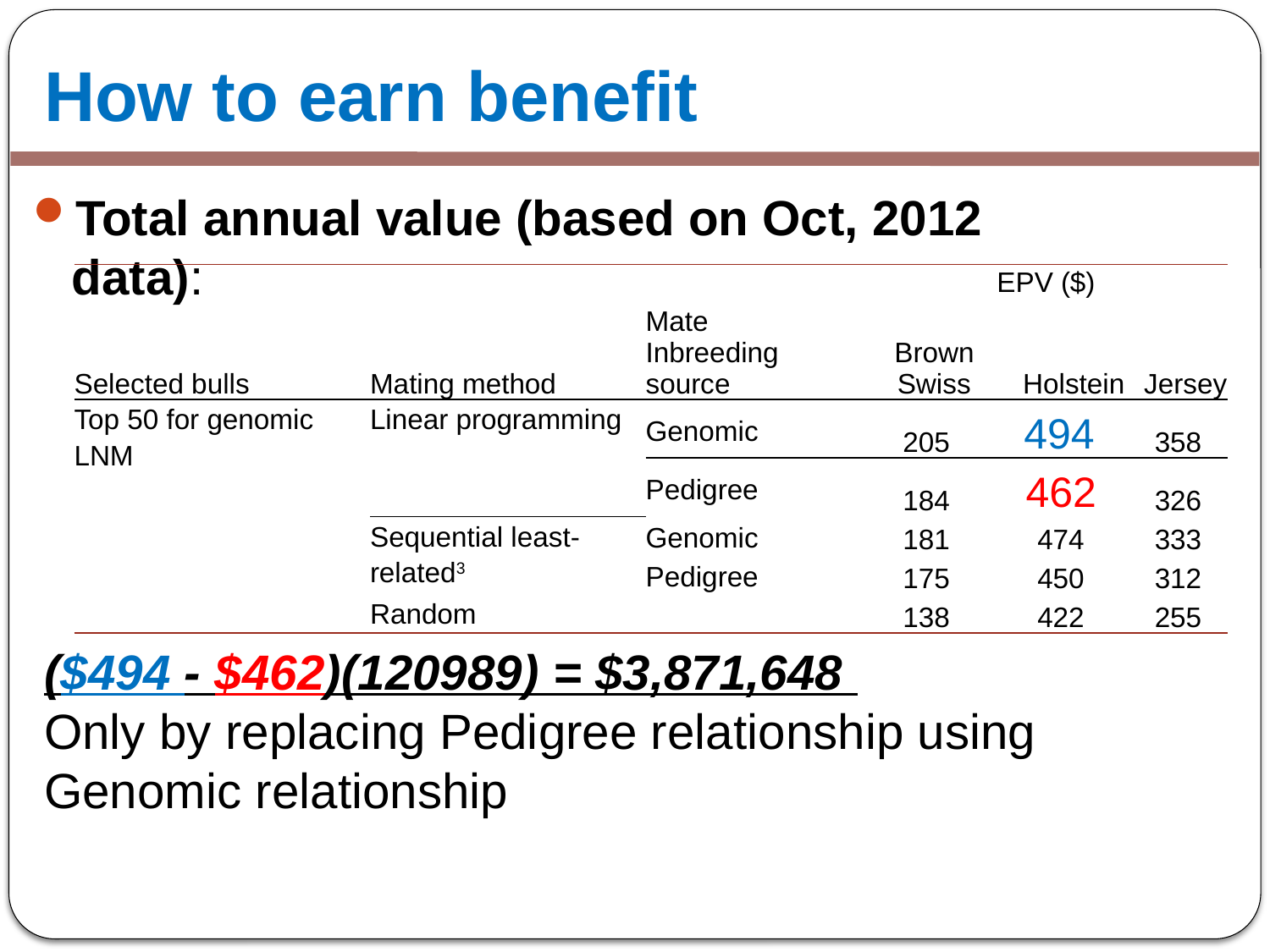

How to earn benefit
Total annual value (based on Oct, 2012 data):
| Selected bulls | Mating method | Mate Inbreeding source | EPV ($) |  |  |
| --- | --- | --- | --- | --- | --- |
|  |  |  | Brown Swiss | Holstein | Jersey |
| Top 50 for genomic LNM | Linear programming | Genomic | 205 | 494 | 358 |
|  |  | Pedigree | 184 | 462 | 326 |
|  | Sequential least-related3 | Genomic | 181 | 474 | 333 |
|  |  | Pedigree | 175 | 450 | 312 |
|  | Random |  | 138 | 422 | 255 |
($494 - $462)(120989) = $3,871,648
Only by replacing Pedigree relationship using Genomic relationship